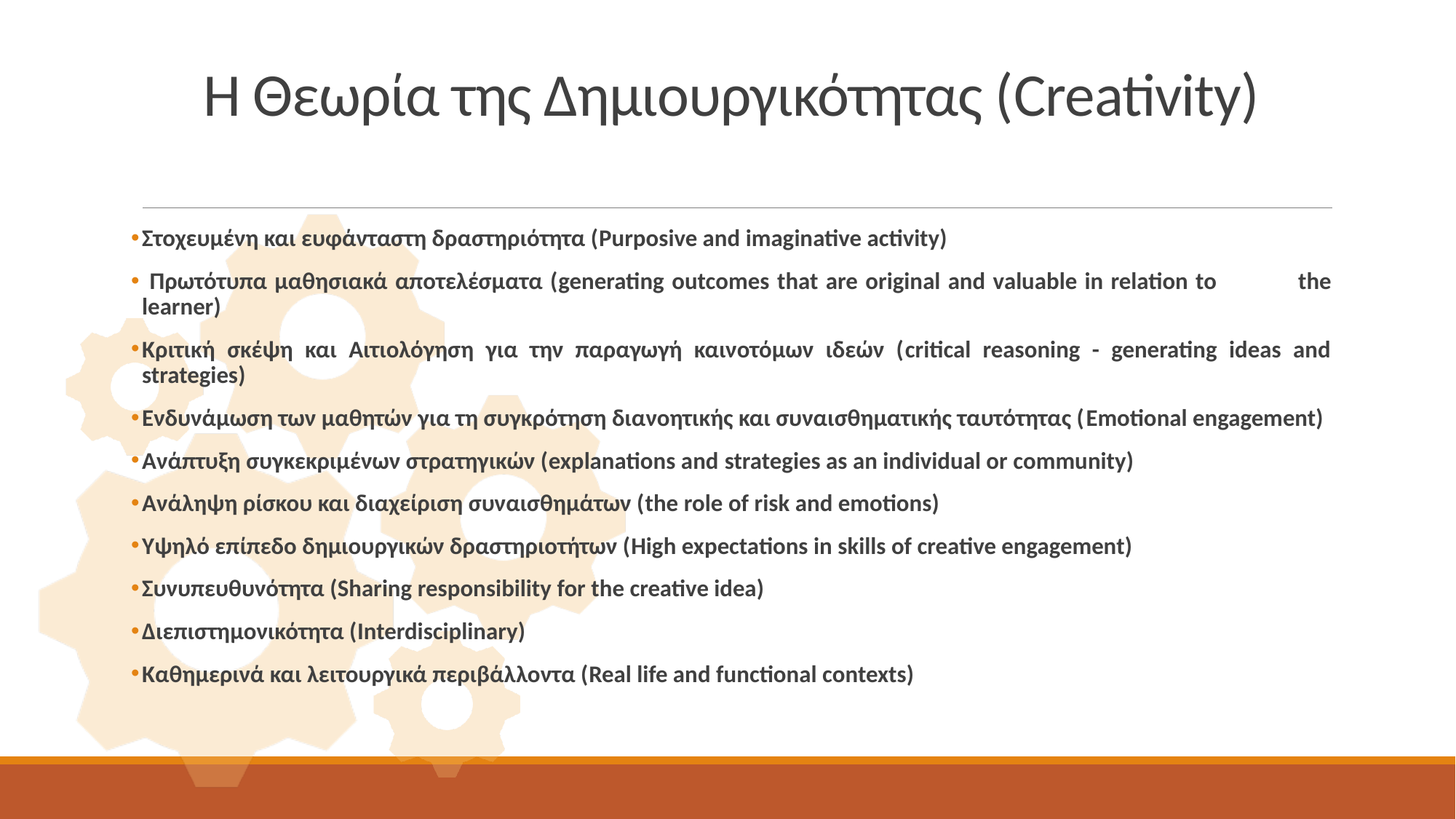

# Η Θεωρία της Δημιουργικότητας (Creativity)
Στοχευμένη και ευφάνταστη δραστηριότητα (Purposive and imaginative activity)
 Πρωτότυπα μαθησιακά αποτελέσματα (generating outcomes that are original and valuable in relation to	 the learner)
Κριτική σκέψη και Αιτιολόγηση για την παραγωγή καινοτόμων ιδεών (critical reasoning - generating ideas and strategies)
Ενδυνάμωση των μαθητών για τη συγκρότηση διανοητικής και συναισθηματικής ταυτότητας (Emotional engagement)
Ανάπτυξη συγκεκριμένων στρατηγικών (explanations and strategies as an individual or community)
Ανάληψη ρίσκου και διαχείριση συναισθημάτων (the role of risk and emotions)
Υψηλό επίπεδο δημιουργικών δραστηριοτήτων (High expectations in skills of creative engagement)
Συνυπευθυνότητα (Sharing responsibility for the creative idea)
Διεπιστημονικότητα (Interdisciplinary)
Καθημερινά και λειτουργικά περιβάλλοντα (Real life and functional contexts)